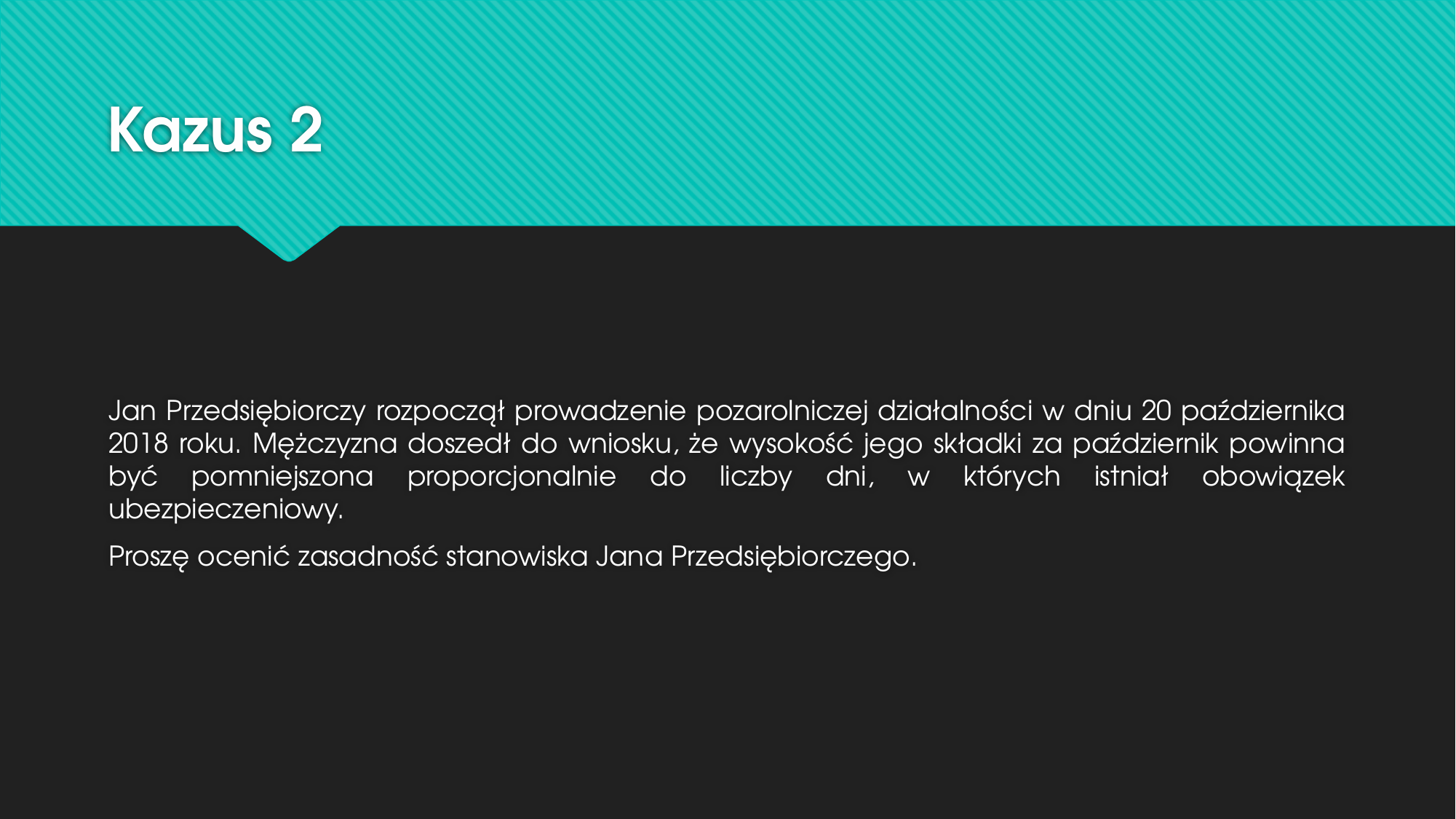

# Kazus 2
Jan Przedsiębiorczy rozpoczął prowadzenie pozarolniczej działalności w dniu 20 października 2018 roku. Mężczyzna doszedł do wniosku, że wysokość jego składki za październik powinna być pomniejszona proporcjonalnie do liczby dni, w których istniał obowiązek ubezpieczeniowy.
Proszę ocenić zasadność stanowiska Jana Przedsiębiorczego.